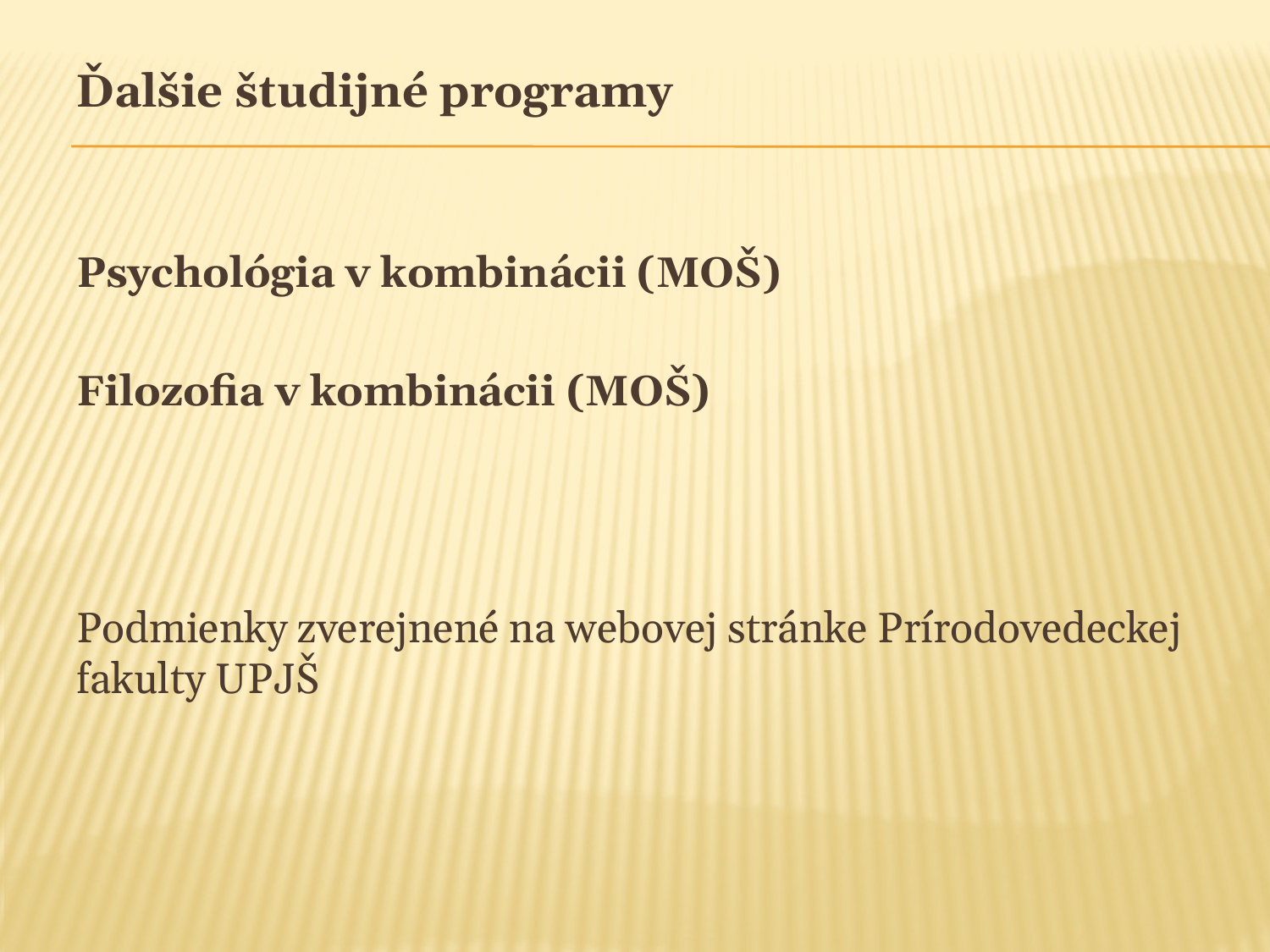

# Ďalšie študijné programy

Psychológia v kombinácii (MOŠ)

Filozofia v kombinácii (MOŠ)

Podmienky zverejnené na webovej stránke Prírodovedeckej fakulty UPJŠ